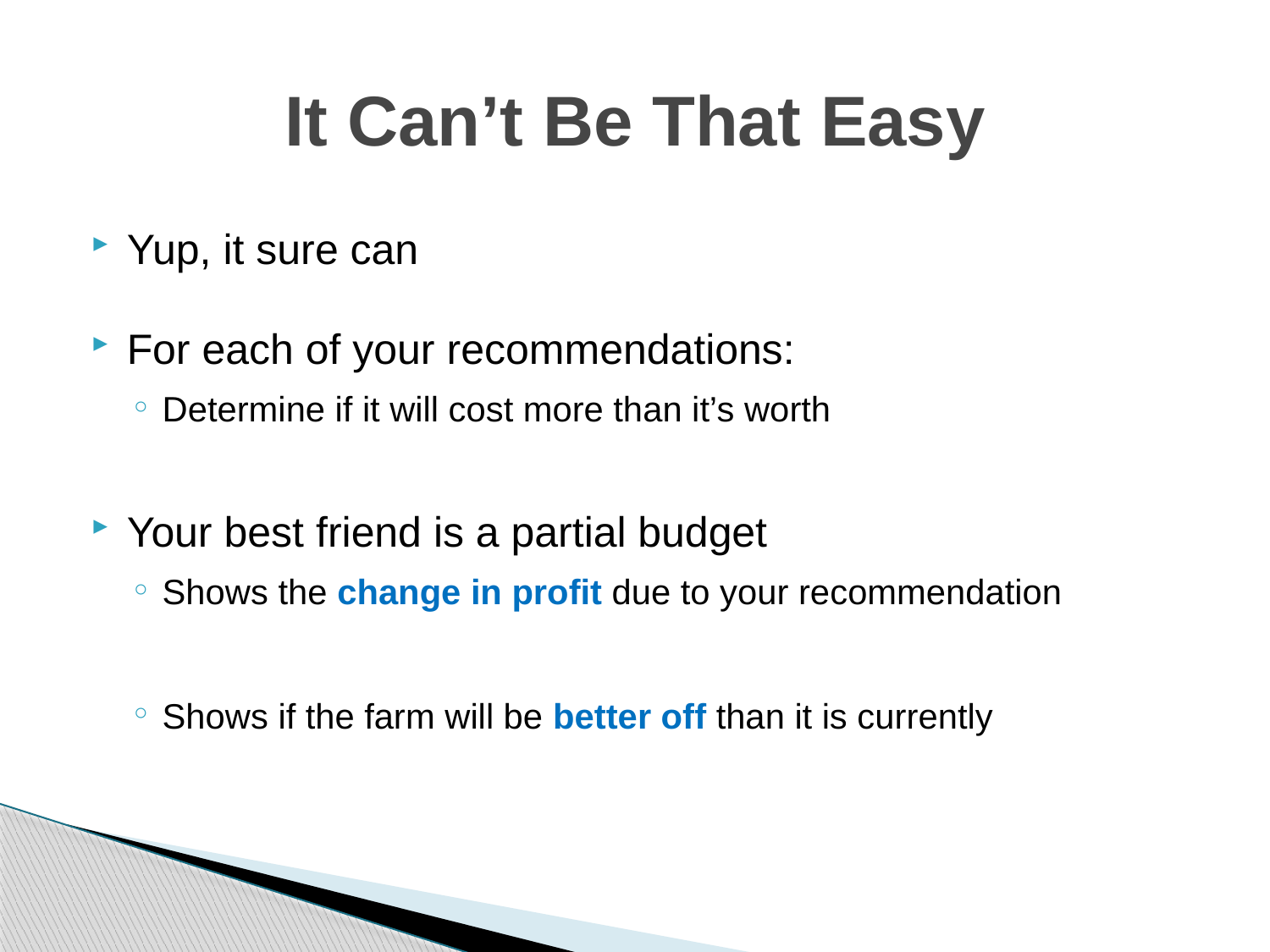

# It Can’t Be That Easy
Yup, it sure can
For each of your recommendations:
Determine if it will cost more than it’s worth

Your best friend is a partial budget
Shows the change in profit due to your recommendation

Shows if the farm will be better off than it is currently